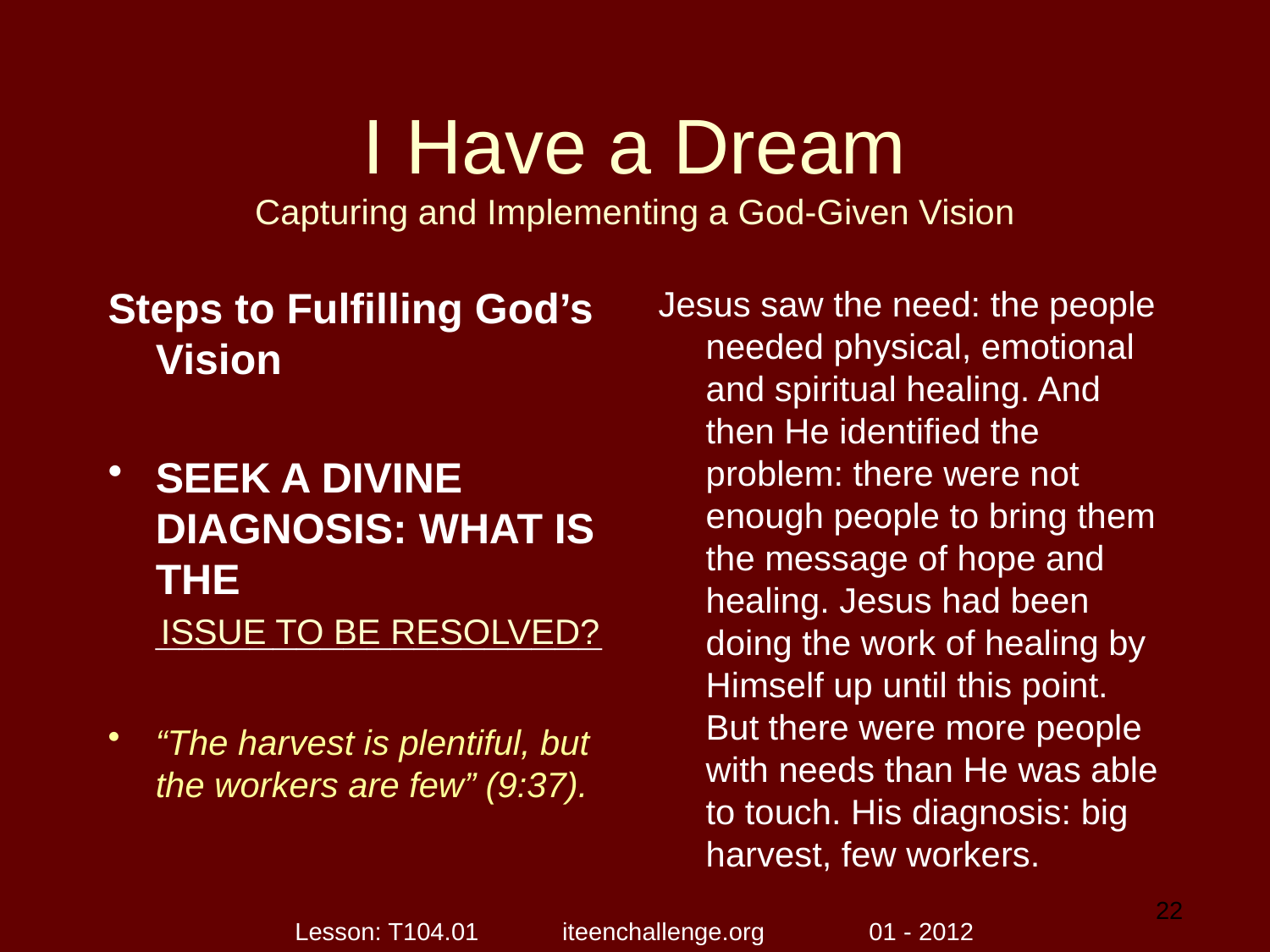

# I Have a Dream Capturing and Implementing a God-Given Vision
Steps to Fulfilling God’s Vision

SEEK A DIVINE DIAGNOSIS: WHAT IS THE ___________________

“The harvest is plentiful, but the workers are few” (9:37).
Jesus saw the need: the people needed physical, emotional and spiritual healing. And then He identified the problem: there were not enough people to bring them the message of hope and healing. Jesus had been doing the work of healing by Himself up until this point. But there were more people with needs than He was able to touch. His diagnosis: big harvest, few workers.
ISSUE TO BE RESOLVED?
22
Lesson: T104.01            iteenchallenge.org               01 - 2012